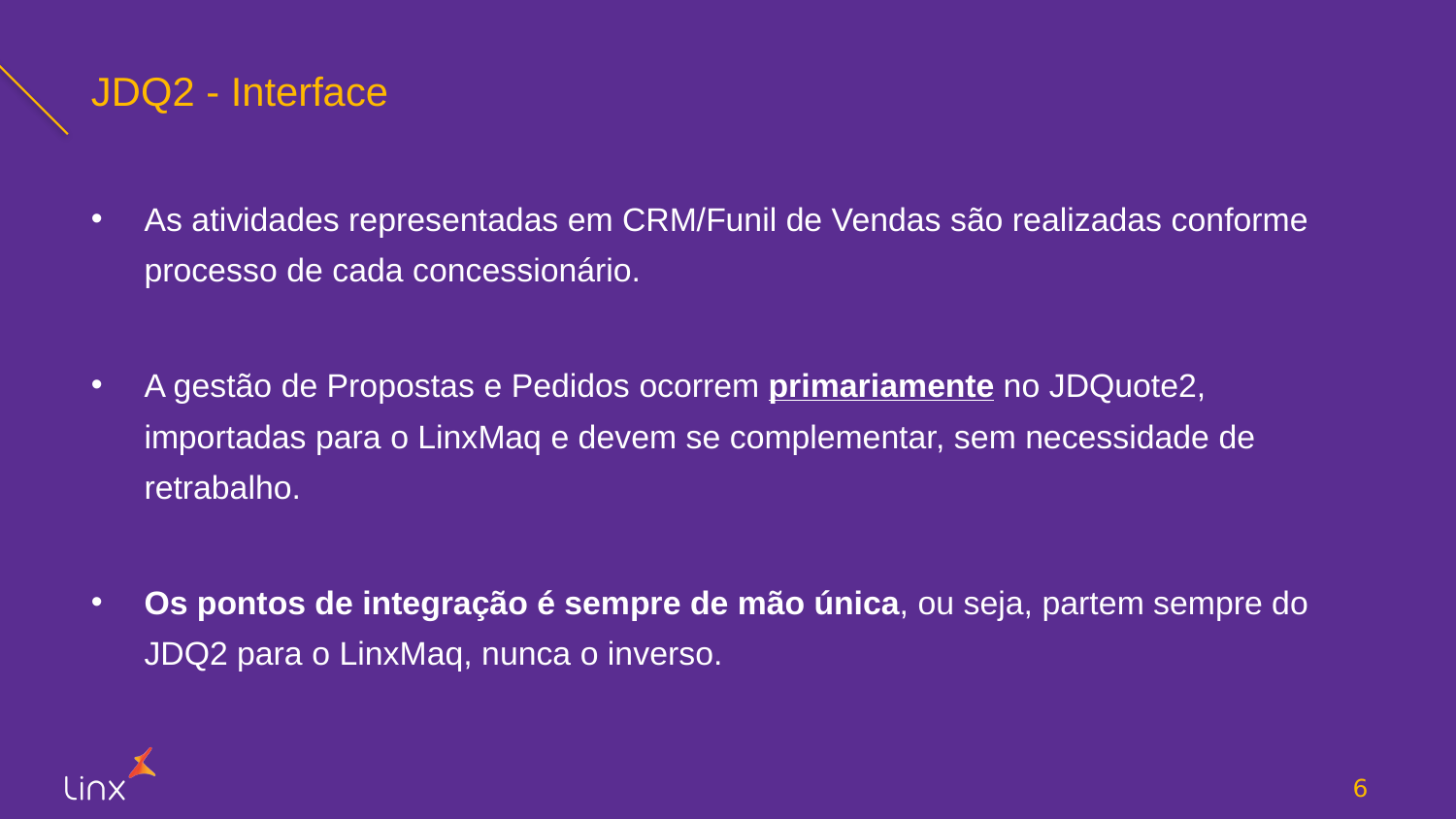

# JDQ2 - Interface
As atividades representadas em CRM/Funil de Vendas são realizadas conforme processo de cada concessionário.

A gestão de Propostas e Pedidos ocorrem primariamente no JDQuote2, importadas para o LinxMaq e devem se complementar, sem necessidade de retrabalho.

Os pontos de integração é sempre de mão única, ou seja, partem sempre do JDQ2 para o LinxMaq, nunca o inverso.

6